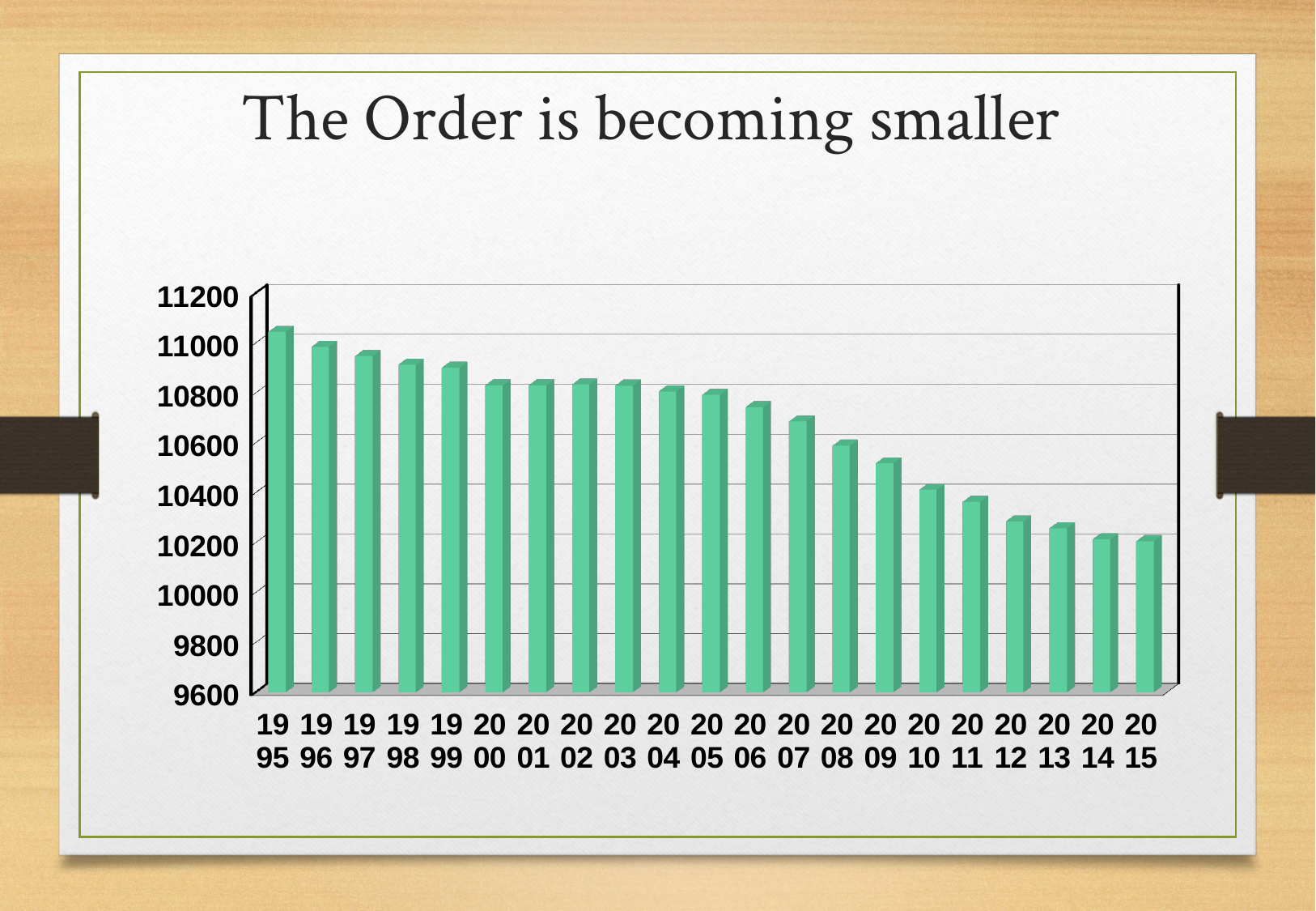

# The Order is becoming smaller

[unsupported chart]